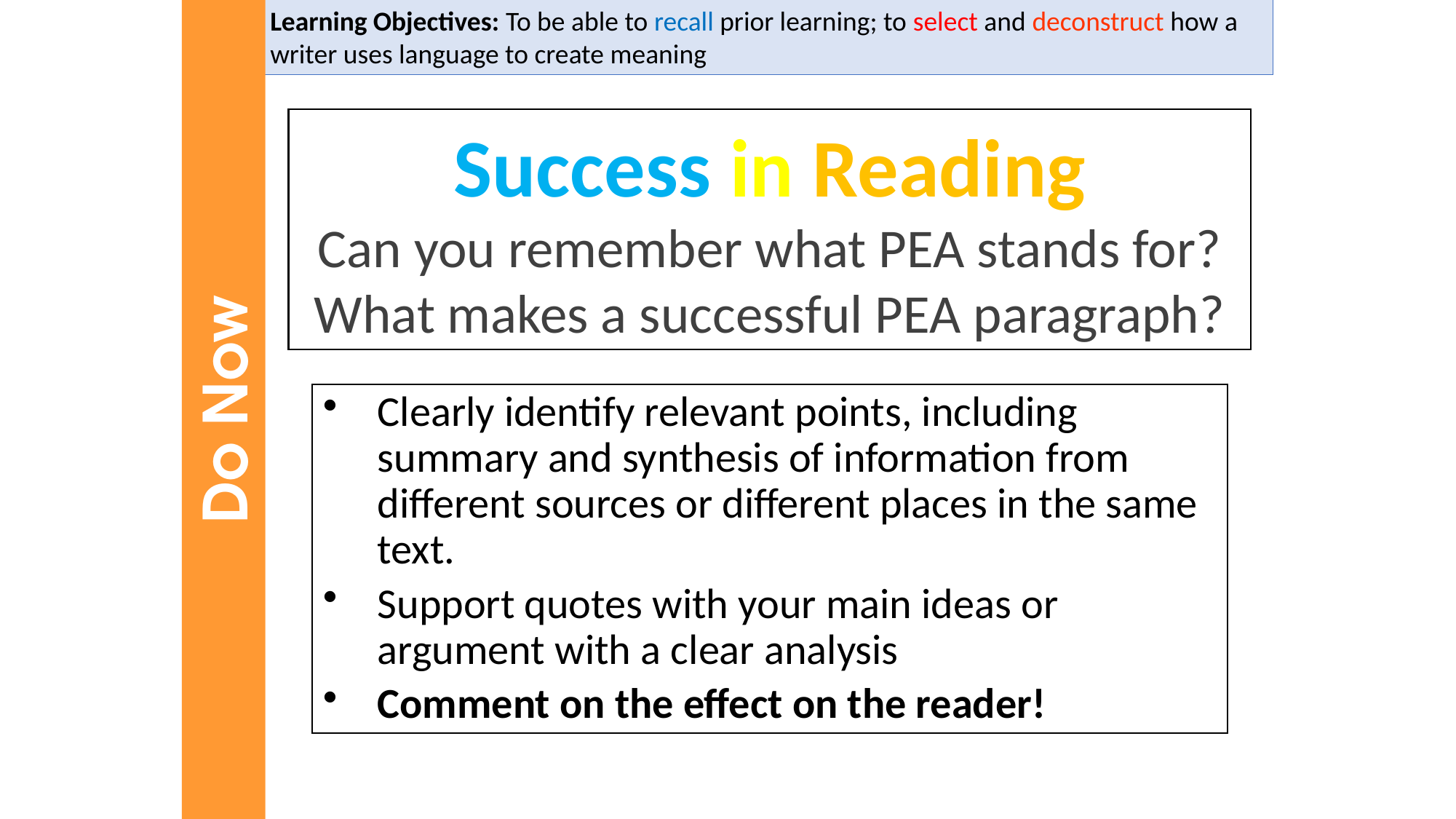

Learning Objectives: To be able to recall prior learning; to select and deconstruct how a writer uses language to create meaning
Success in Reading
Can you remember what PEA stands for?
What makes a successful PEA paragraph?
Do Now
Clearly identify relevant points, including summary and synthesis of information from different sources or different places in the same text.
Support quotes with your main ideas or argument with a clear analysis
Comment on the effect on the reader!